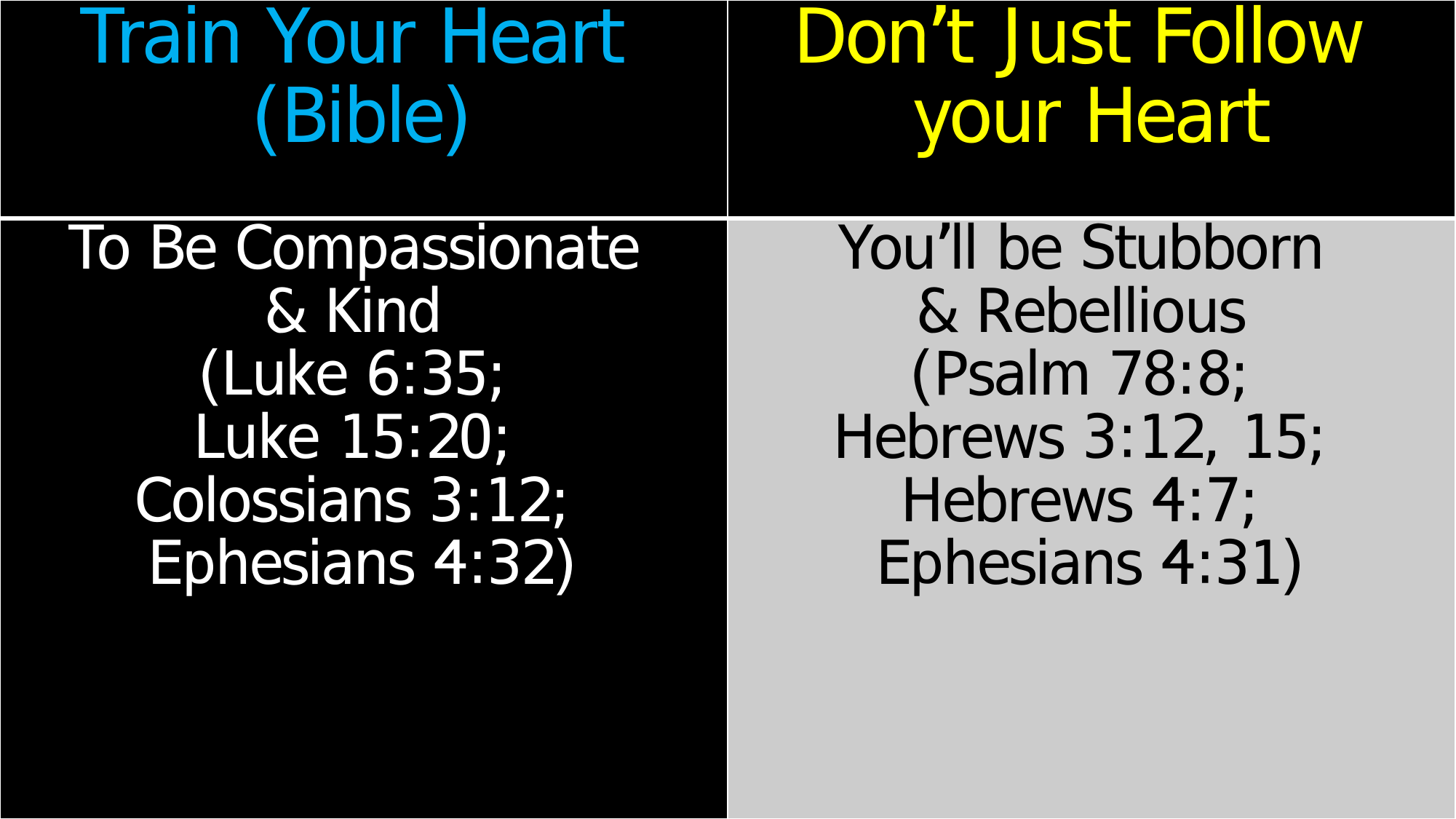

| Train Your Heart (Bible) | Don’t Just Follow your Heart |
| --- | --- |
| To Be Compassionate & Kind (Luke 6:35; Luke 15:20; Colossians 3:12; Ephesians 4:32) | You’ll be Stubborn & Rebellious (Psalm 78:8; Hebrews 3:12, 15; Hebrews 4:7; Ephesians 4:31) |